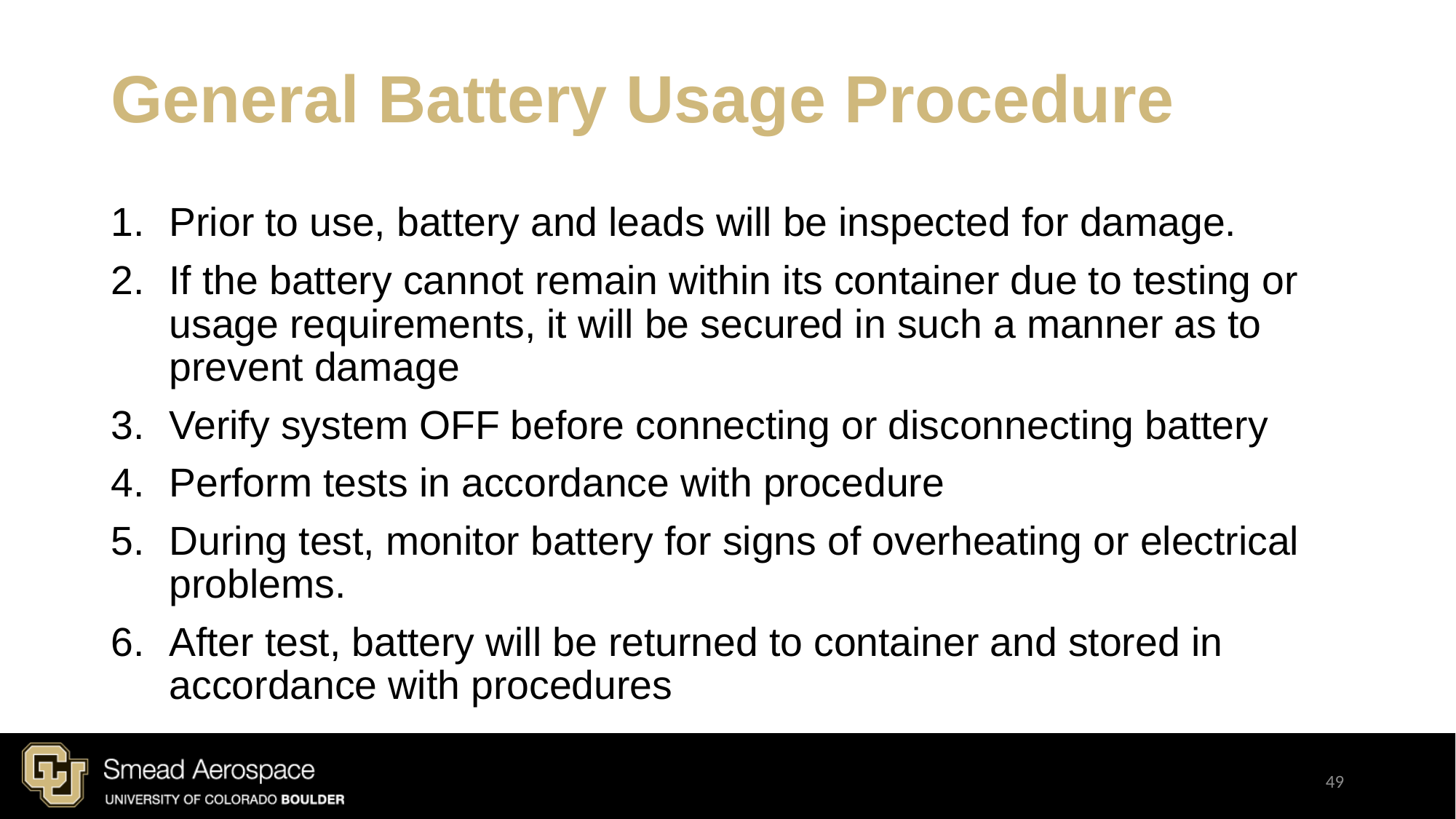

# General Battery Usage Procedure
Prior to use, battery and leads will be inspected for damage.
If the battery cannot remain within its container due to testing or usage requirements, it will be secured in such a manner as to prevent damage
Verify system OFF before connecting or disconnecting battery
Perform tests in accordance with procedure
During test, monitor battery for signs of overheating or electrical problems.
After test, battery will be returned to container and stored in accordance with procedures

49